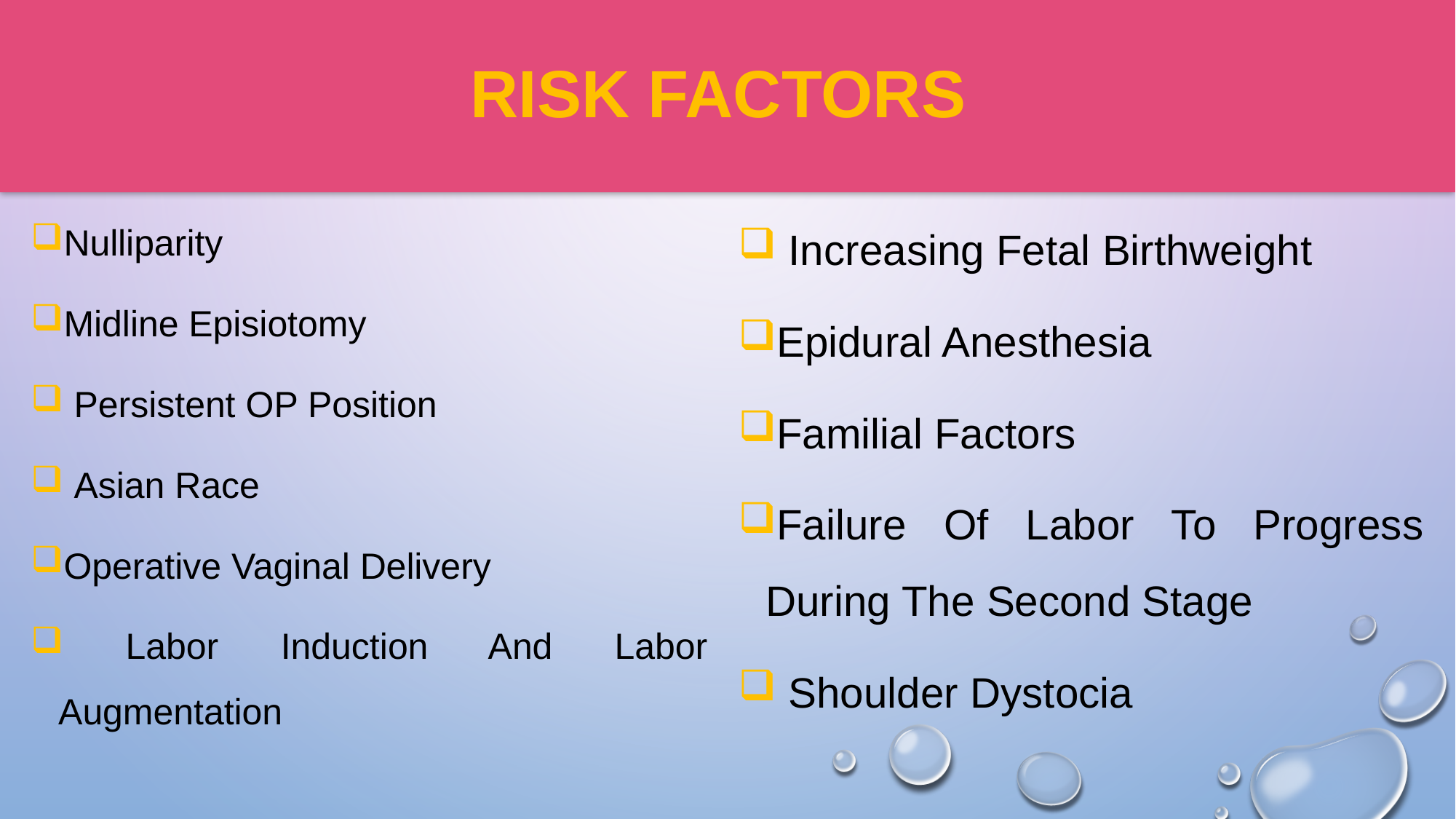

# Risk factors
Nulliparity
Midline Episiotomy
 Persistent OP Position
 Asian Race
Operative Vaginal Delivery
 Labor Induction And Labor Augmentation
 Increasing Fetal Birthweight
Epidural Anesthesia
Familial Factors
Failure Of Labor To Progress During The Second Stage
 Shoulder Dystocia